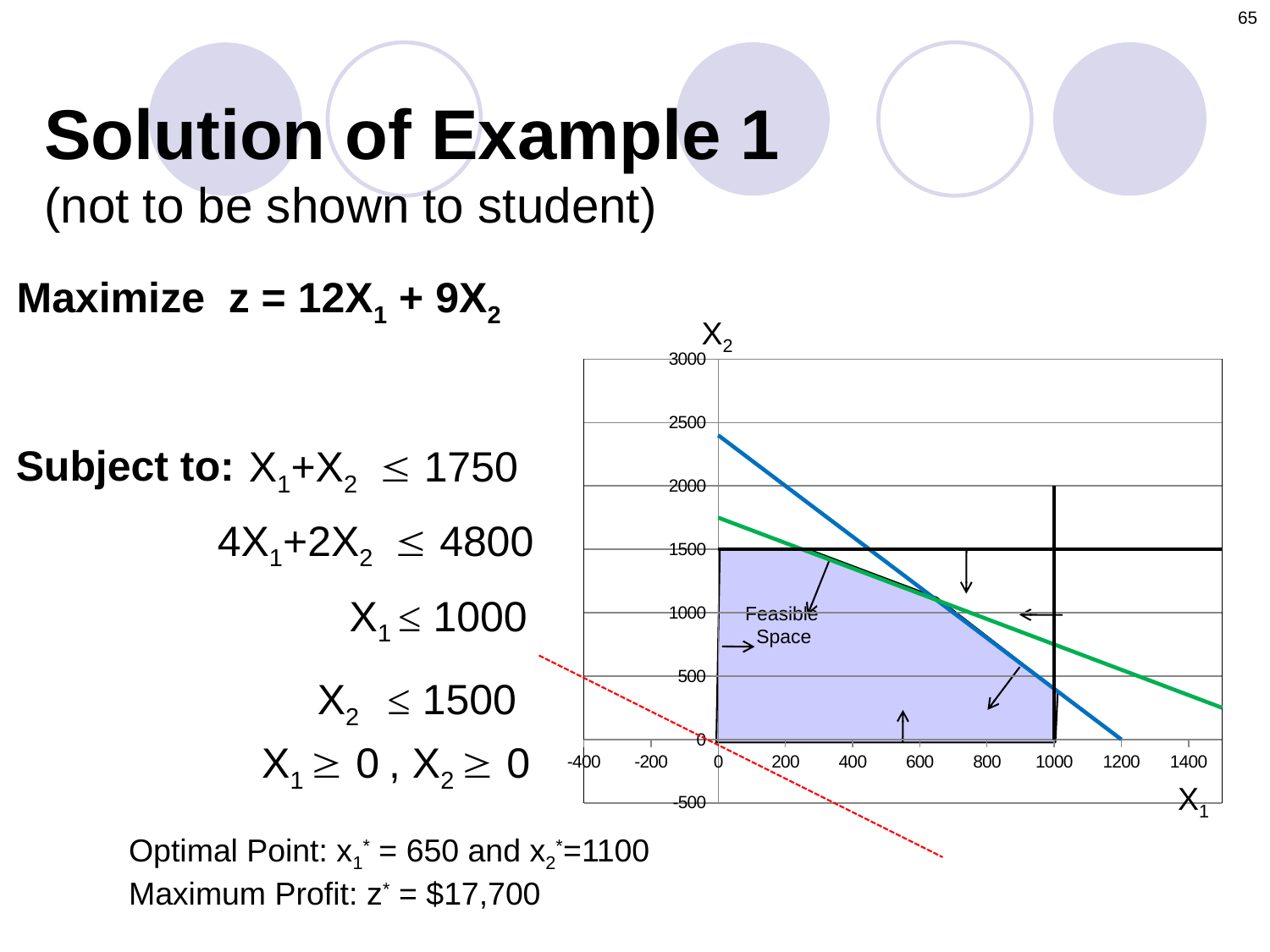

65
Solution of Example 1
(not to be shown to student)
Maximize  z = 12X1 + 9X2
X2

### Chart

| Category | X2 | X2 | X2 | X2 |
|---|---|---|---|---|
Subject to:
X1+X2 ≤ 1750
4X1+2X2 ≤ 4800

   Feasible
     Space
X1 ≤ 1000
X2  ≤ 1500
X1 ≥ 0	, X2 ≥ 0
X1
Optimal Point: x1* = 650 and x2*=1100
Maximum Profit: z* = $17,700